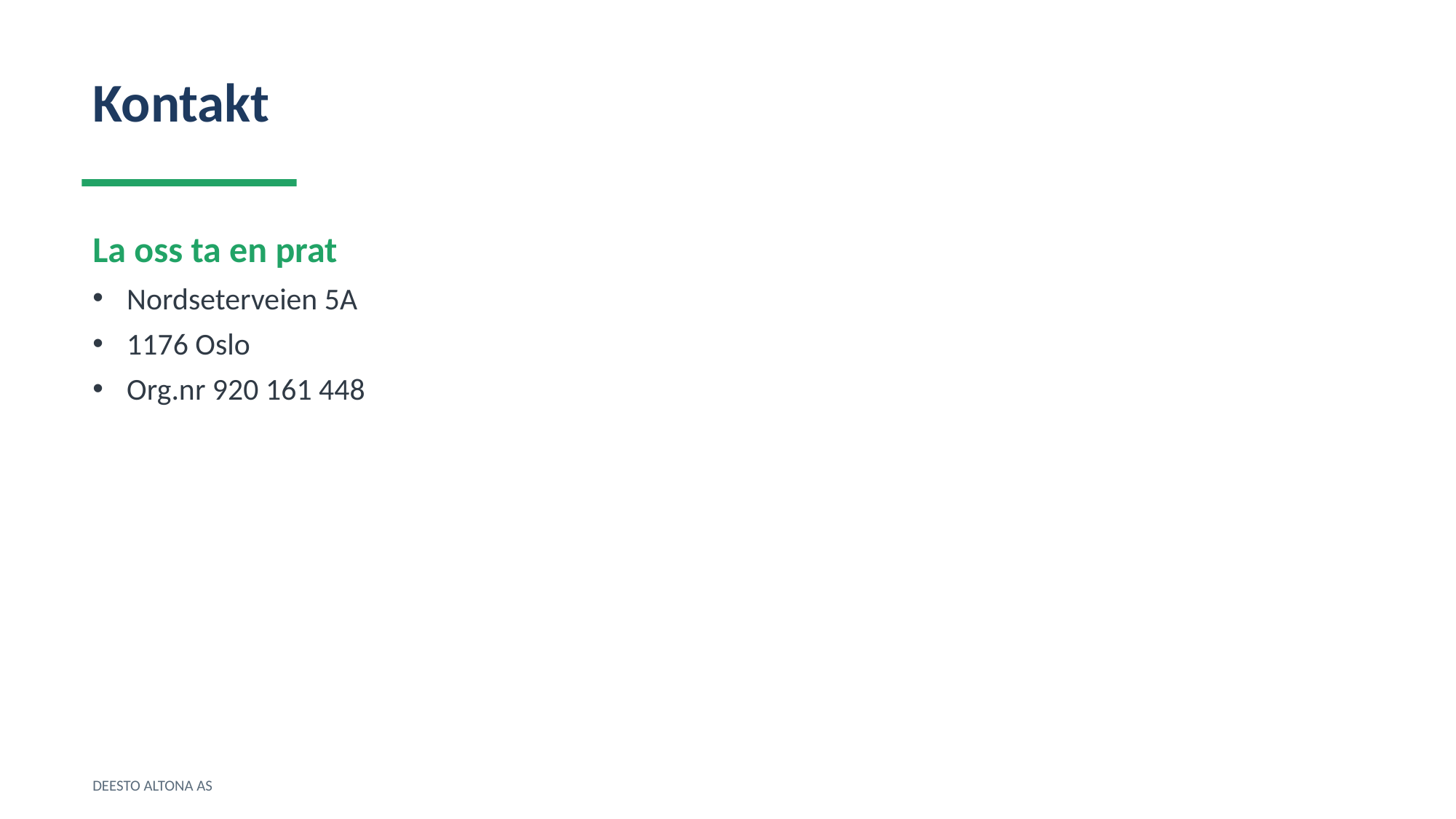

Kontakt

La oss ta en prat
Nordseterveien 5A
1176 Oslo
Org.nr 920 161 448
DEESTO ALTONA AS